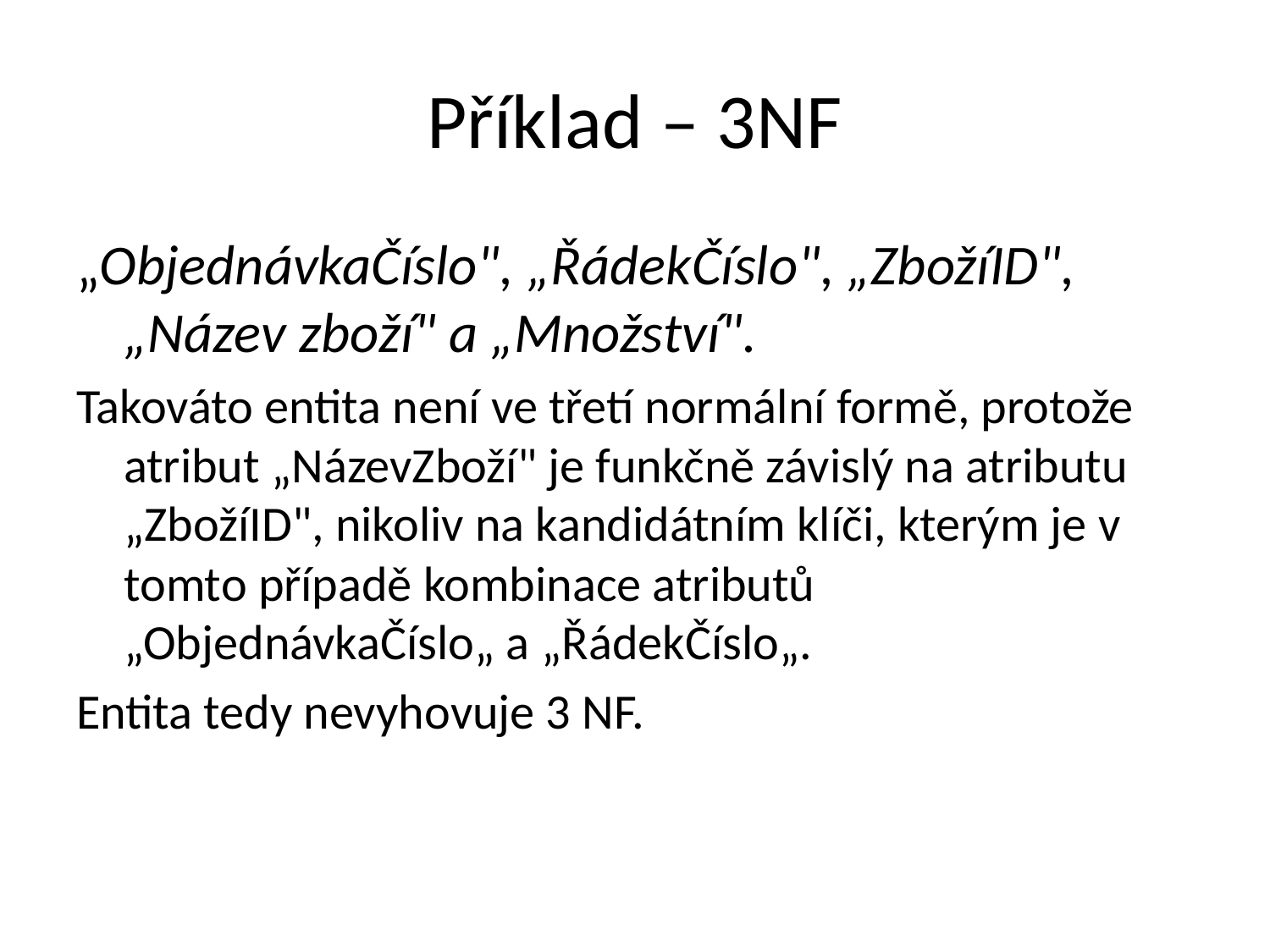

# Příklad – 3NF
„ObjednávkaČíslo", „ŘádekČíslo", „ZbožíID", „Název zboží" a „Množství".
Takováto entita není ve třetí normální formě, protože atribut „NázevZboží" je funkčně závislý na atributu „ZbožíID", nikoliv na kandidátním klíči, kterým je v tomto případě kombinace atributů „ObjednávkaČíslo„ a „ŘádekČíslo„.
Entita tedy nevyhovuje 3 NF.